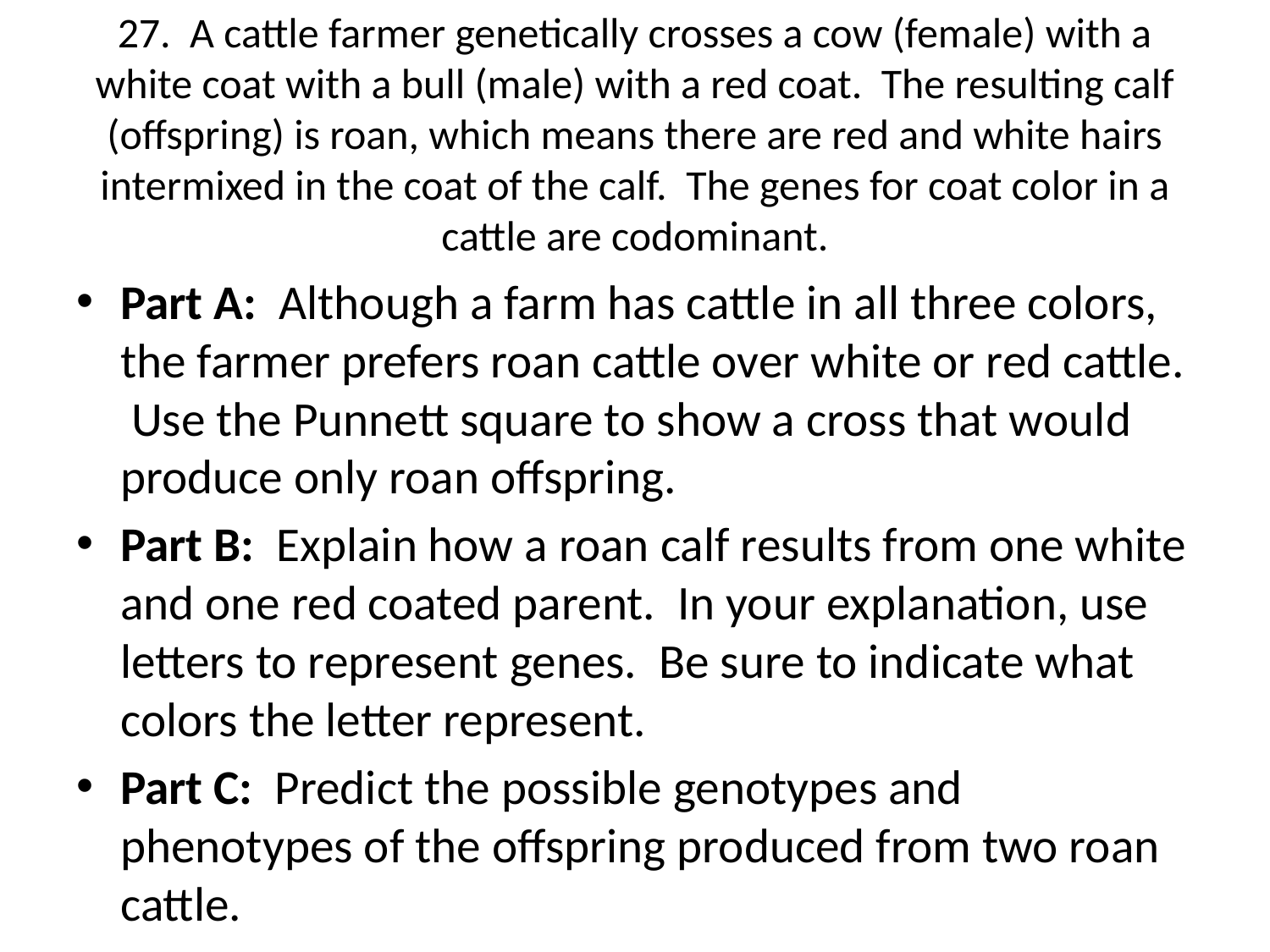

# 27.  A cattle farmer genetically crosses a cow (female) with a white coat with a bull (male) with a red coat.  The resulting calf (offspring) is roan, which means there are red and white hairs intermixed in the coat of the calf.  The genes for coat color in a cattle are codominant.
Part A:  Although a farm has cattle in all three colors, the farmer prefers roan cattle over white or red cattle.  Use the Punnett square to show a cross that would produce only roan offspring.
Part B:  Explain how a roan calf results from one white and one red coated parent.  In your explanation, use letters to represent genes.  Be sure to indicate what colors the letter represent.
Part C:  Predict the possible genotypes and phenotypes of the offspring produced from two roan cattle.